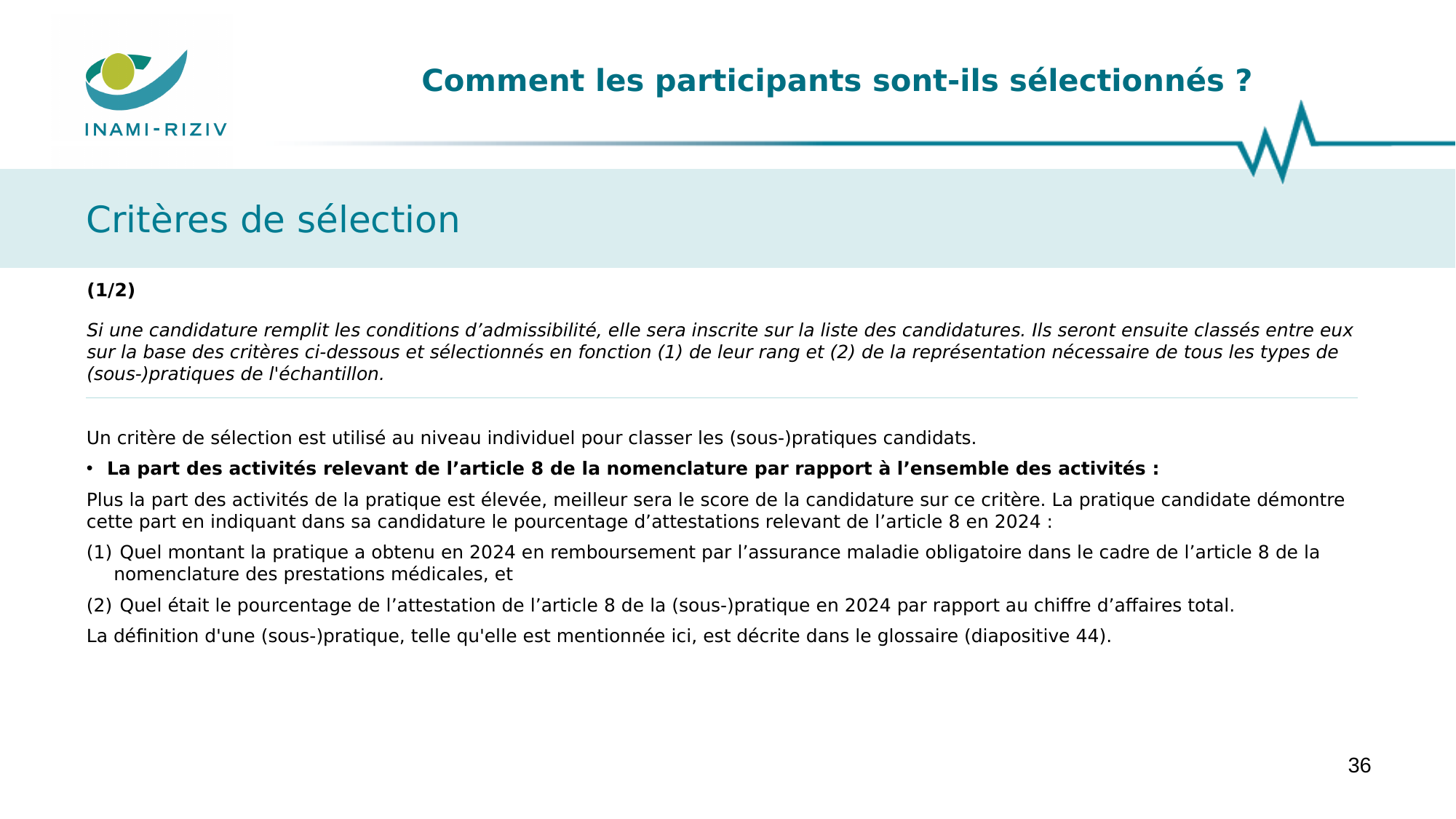

# Comment les participants sont-ils sélectionnés ?
Critères de sélection
(1/2)
Si une candidature remplit les conditions d’admissibilité, elle sera inscrite sur la liste des candidatures. Ils seront ensuite classés entre eux sur la base des critères ci-dessous et sélectionnés en fonction (1) de leur rang et (2) de la représentation nécessaire de tous les types de (sous-)pratiques de l'échantillon.
Un critère de sélection est utilisé au niveau individuel pour classer les (sous-)pratiques candidats.
La part des activités relevant de l’article 8 de la nomenclature par rapport à l’ensemble des activités :
Plus la part des activités de la pratique est élevée, meilleur sera le score de la candidature sur ce critère. La pratique candidate démontre cette part en indiquant dans sa candidature le pourcentage d’attestations relevant de l’article 8 en 2024 :
 Quel montant la pratique a obtenu en 2024 en remboursement par l’assurance maladie obligatoire dans le cadre de l’article 8 de la nomenclature des prestations médicales, et
 Quel était le pourcentage de l’attestation de l’article 8 de la (sous-)pratique en 2024 par rapport au chiffre d’affaires total.
La définition d'une (sous-)pratique, telle qu'elle est mentionnée ici, est décrite dans le glossaire (diapositive 44).
36